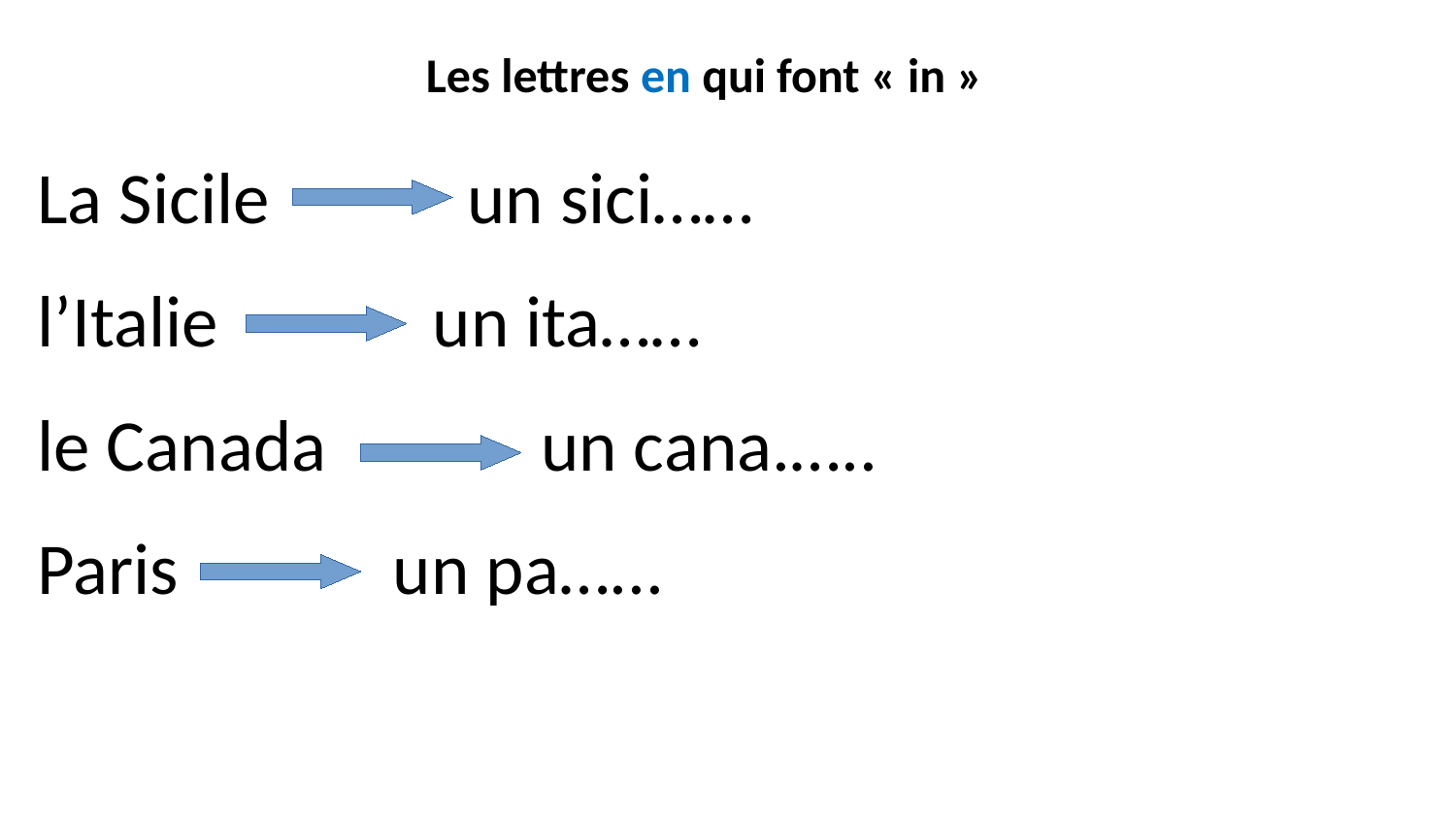

Les lettres en qui font « in »
La Sicile            un sici……
l’Italie             un ita……
le Canada             un cana.…..
Paris             un pa…...